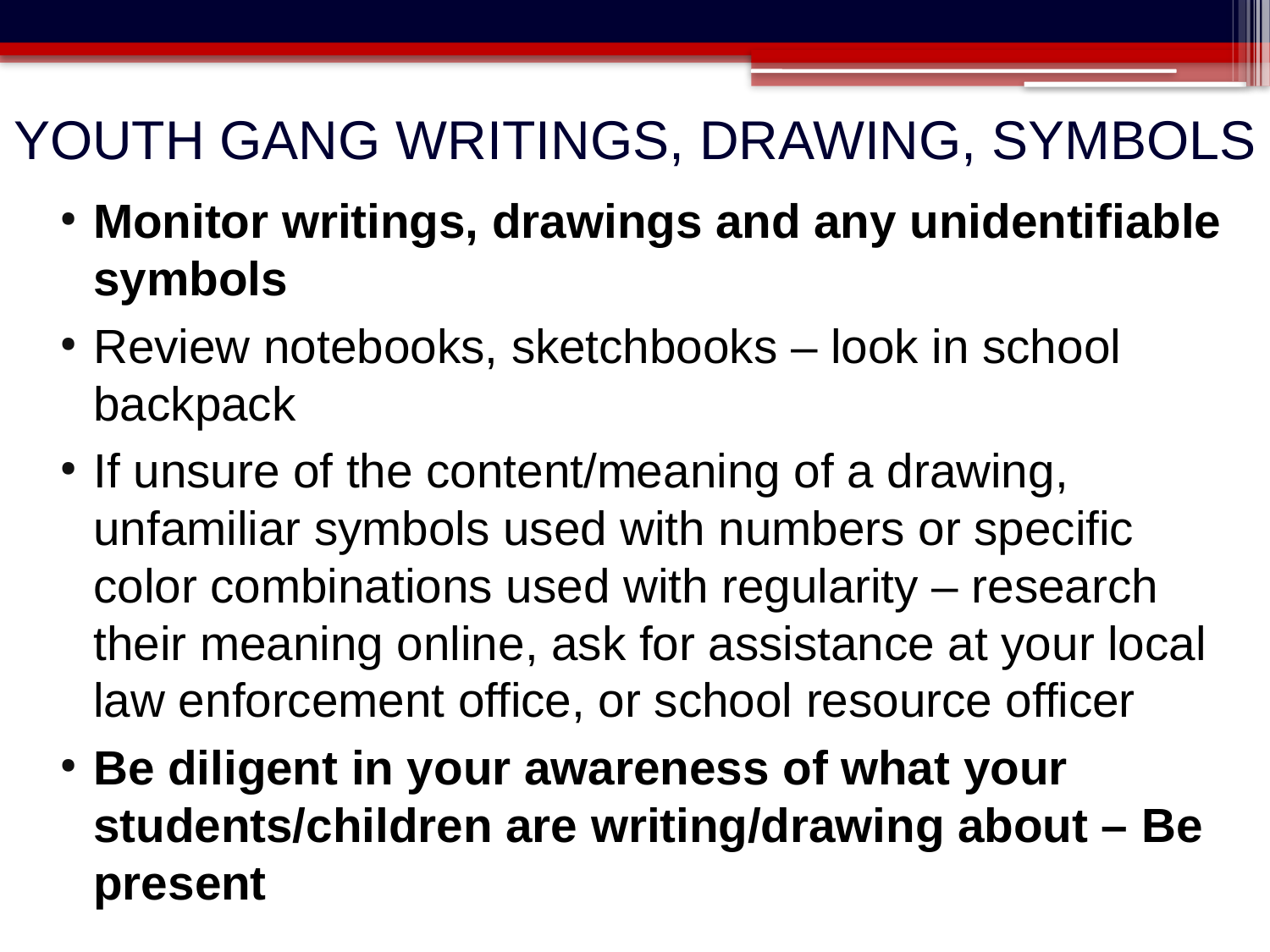

# Youth gang writings, drawing, Symbols
Monitor writings, drawings and any unidentifiable symbols
Review notebooks, sketchbooks – look in school backpack
If unsure of the content/meaning of a drawing, unfamiliar symbols used with numbers or specific color combinations used with regularity – research their meaning online, ask for assistance at your local law enforcement office, or school resource officer
Be diligent in your awareness of what your students/children are writing/drawing about – Be present